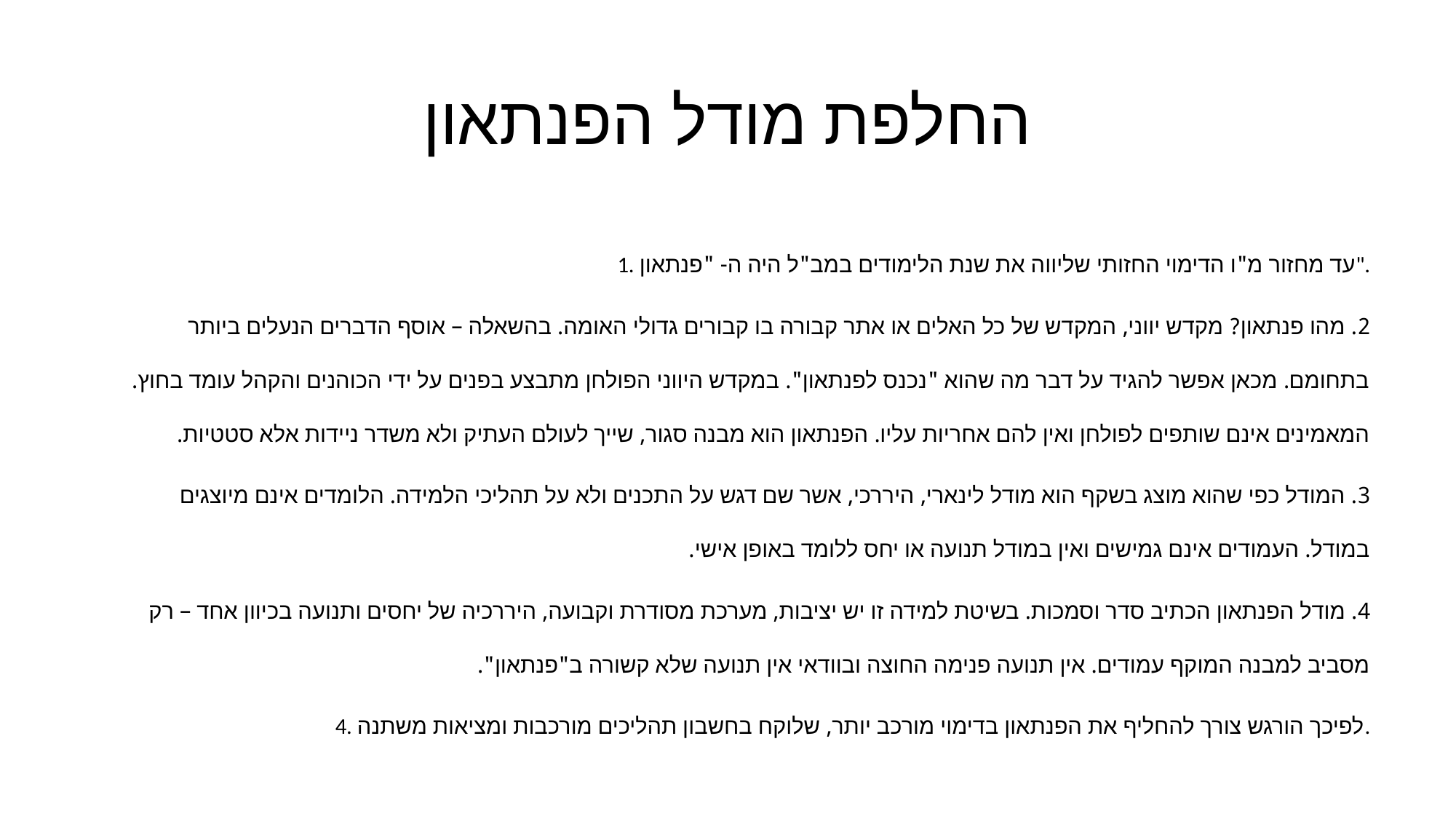

# החלפת מודל הפנתאון
1. עד מחזור מ"ו הדימוי החזותי שליווה את שנת הלימודים במב"ל היה ה- "פנתאון".
2. מהו פנתאון? מקדש יווני, המקדש של כל האלים או אתר קבורה בו קבורים גדולי האומה. בהשאלה – אוסף הדברים הנעלים ביותר בתחומם. מכאן אפשר להגיד על דבר מה שהוא "נכנס לפנתאון". במקדש היווני הפולחן מתבצע בפנים על ידי הכוהנים והקהל עומד בחוץ. המאמינים אינם שותפים לפולחן ואין להם אחריות עליו. הפנתאון הוא מבנה סגור, שייך לעולם העתיק ולא משדר ניידות אלא סטטיות.
3. המודל כפי שהוא מוצג בשקף הוא מודל לינארי, היררכי, אשר שם דגש על התכנים ולא על תהליכי הלמידה. הלומדים אינם מיוצגים במודל. העמודים אינם גמישים ואין במודל תנועה או יחס ללומד באופן אישי.
4. מודל הפנתאון הכתיב סדר וסמכות. בשיטת למידה זו יש יציבות, מערכת מסודרת וקבועה, היררכיה של יחסים ותנועה בכיוון אחד – רק מסביב למבנה המוקף עמודים. אין תנועה פנימה החוצה ובוודאי אין תנועה שלא קשורה ב"פנתאון".
4. לפיכך הורגש צורך להחליף את הפנתאון בדימוי מורכב יותר, שלוקח בחשבון תהליכים מורכבות ומציאות משתנה.